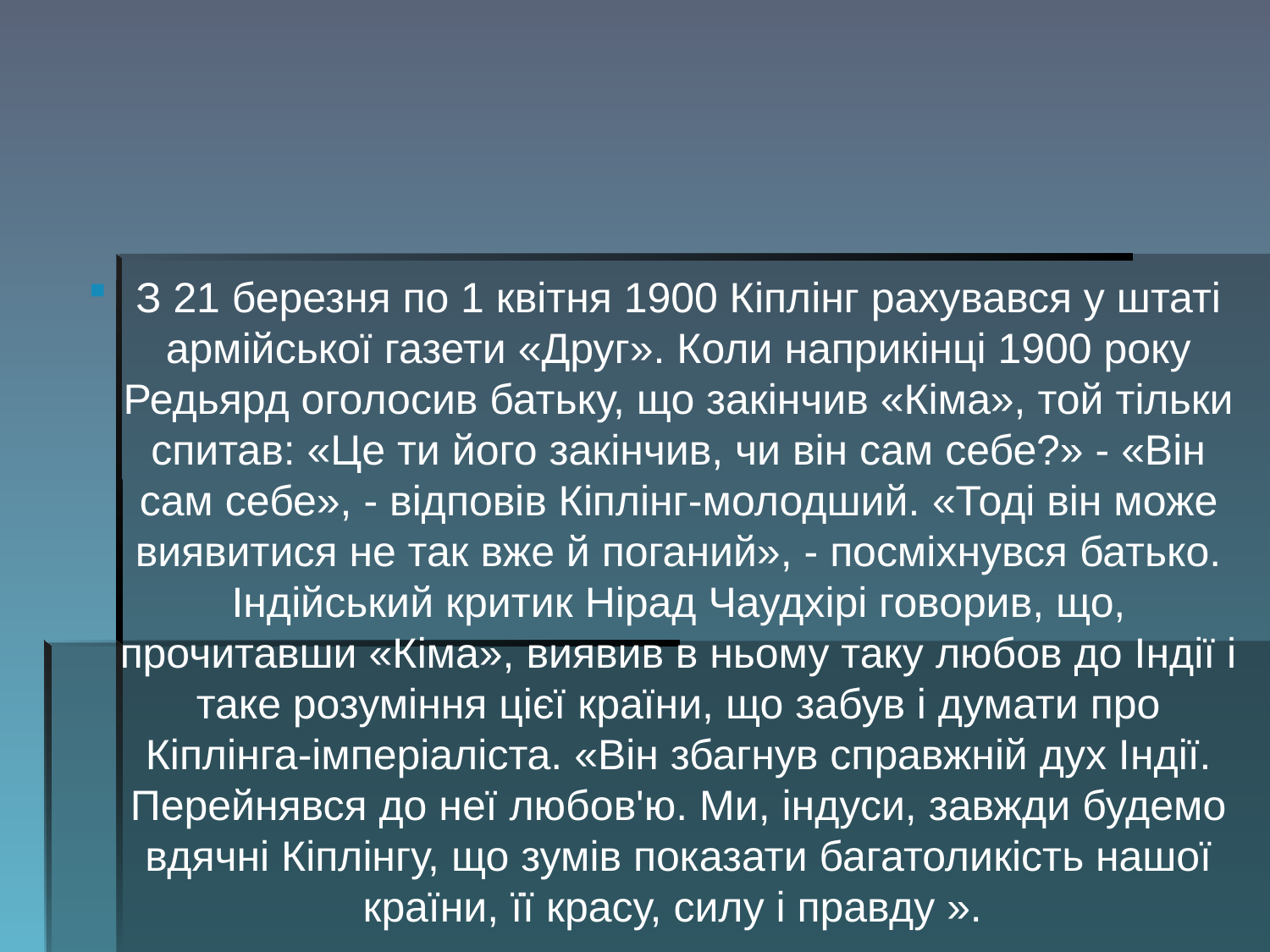

#
З 21 березня по 1 квітня 1900 Кіплінг рахувався у штаті армійської газети «Друг». Коли наприкінці 1900 року Редьярд оголосив батьку, що закінчив «Кіма», той тільки спитав: «Це ти його закінчив, чи він сам себе?» - «Він сам себе», - відповів Кіплінг-молодший. «Тоді він може виявитися не так вже й поганий», - посміхнувся батько. Індійський критик Нірад Чаудхірі говорив, що, прочитавши «Кіма», виявив в ньому таку любов до Індії і таке розуміння цієї країни, що забув і думати про Кіплінга-імперіаліста. «Він збагнув справжній дух Індії. Перейнявся до неї любов'ю. Ми, індуси, завжди будемо вдячні Кіплінгу, що зумів показати багатоликість нашої країни, її красу, силу і правду ».